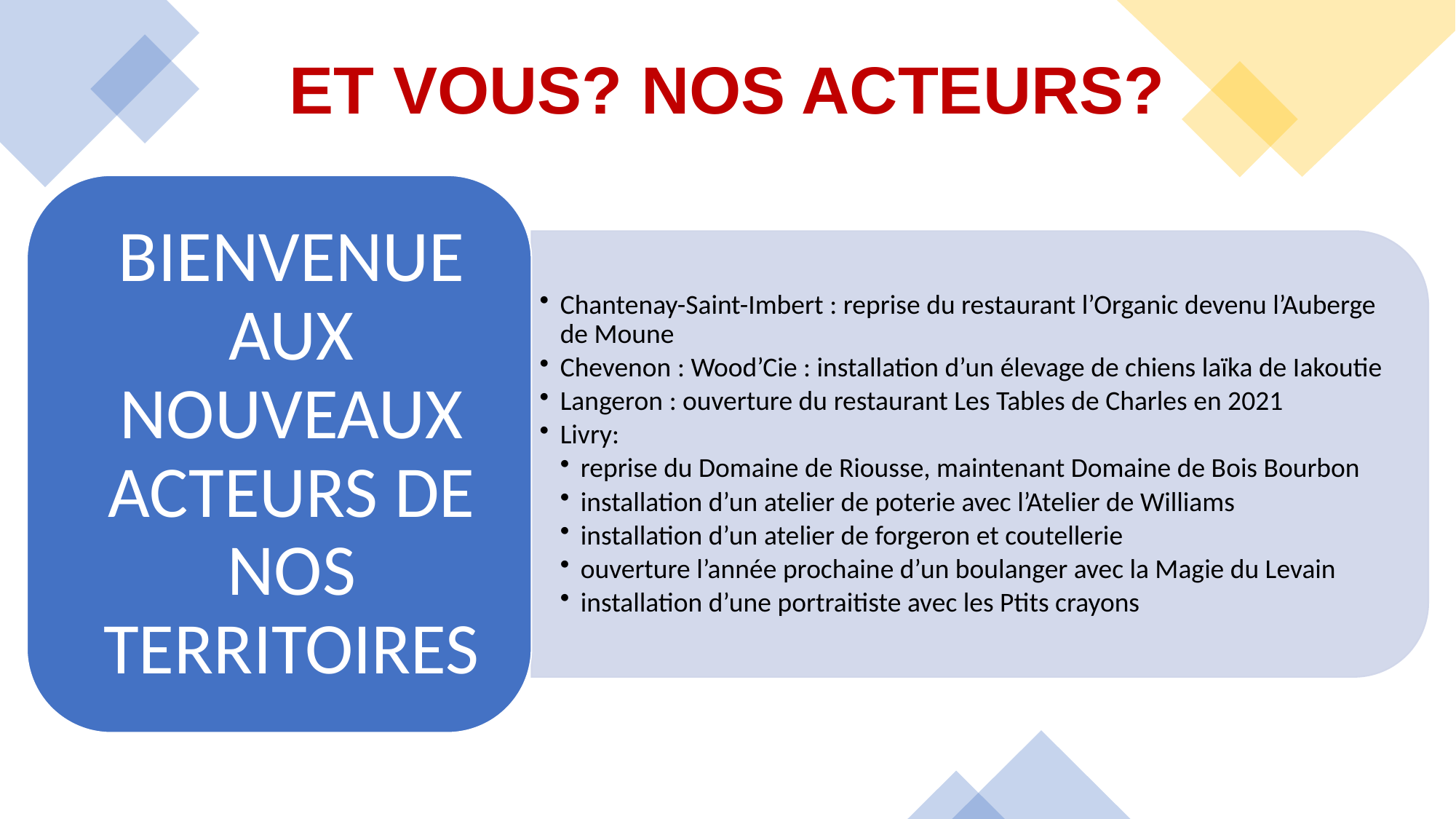

# ET VOUS? NOS ACTEURS?

Chantenay-Saint-Imbert : reprise du restaurant l’Organic devenu l’Auberge de Moune
Chevenon : Wood’Cie : installation d’un élevage de chiens laïka de Iakoutie
Langeron : ouverture du restaurant Les Tables de Charles en 2021
Livry:
reprise du Domaine de Riousse, maintenant Domaine de Bois Bourbon
installation d’un atelier de poterie avec l’Atelier de Williams
installation d’un atelier de forgeron et coutellerie
ouverture l’année prochaine d’un boulanger avec la Magie du Levain
installation d’une portraitiste avec les Ptits crayons
BIENVENUE AUX NOUVEAUX ACTEURS DE NOS TERRITOIRES